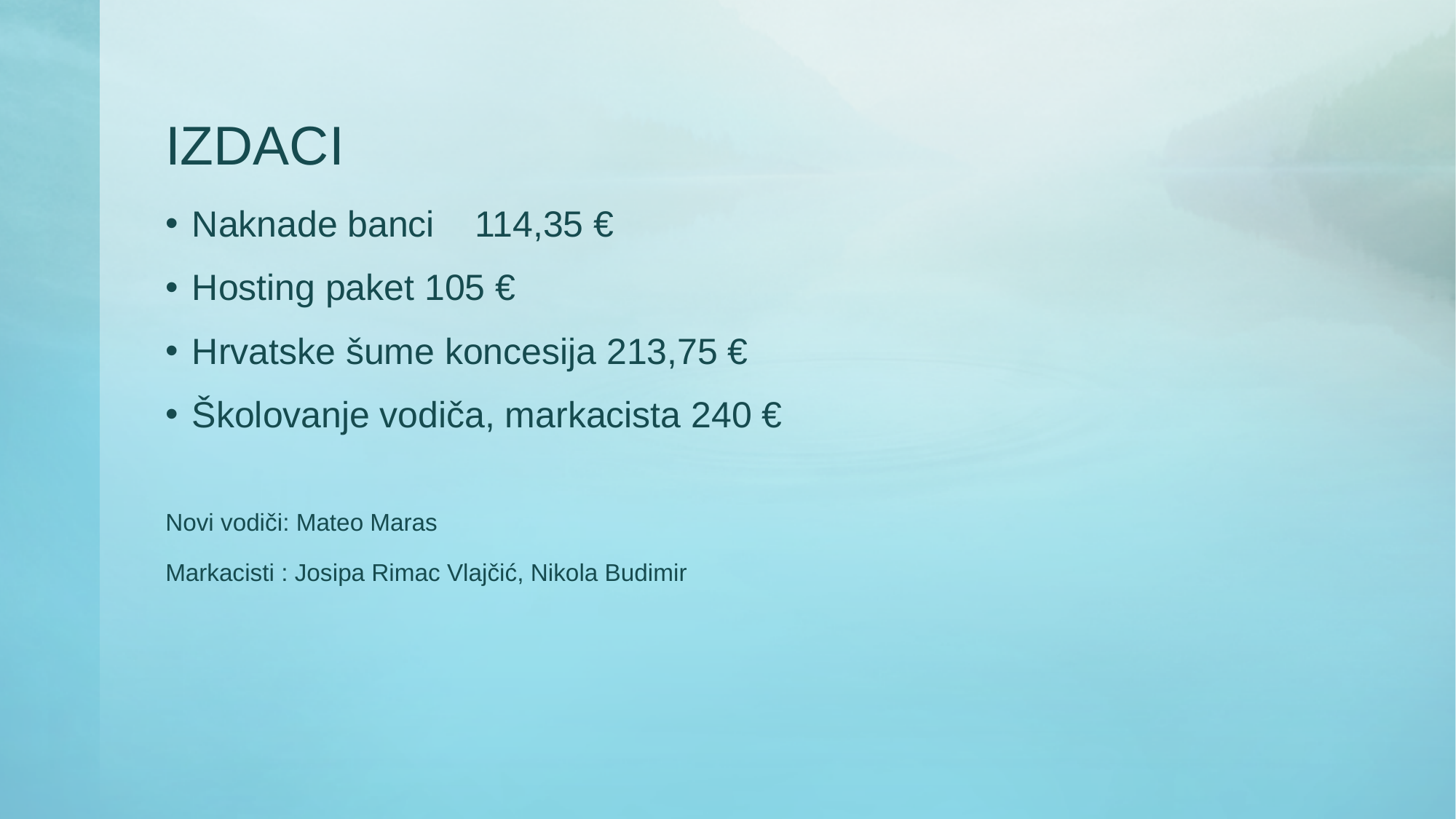

# IZDACI
Naknade banci    114,35 €
Hosting paket 105 €
Hrvatske šume koncesija 213,75 €
Školovanje vodiča, markacista 240 €

Novi vodiči: Mateo Maras
Markacisti : Josipa Rimac Vlajčić, Nikola Budimir